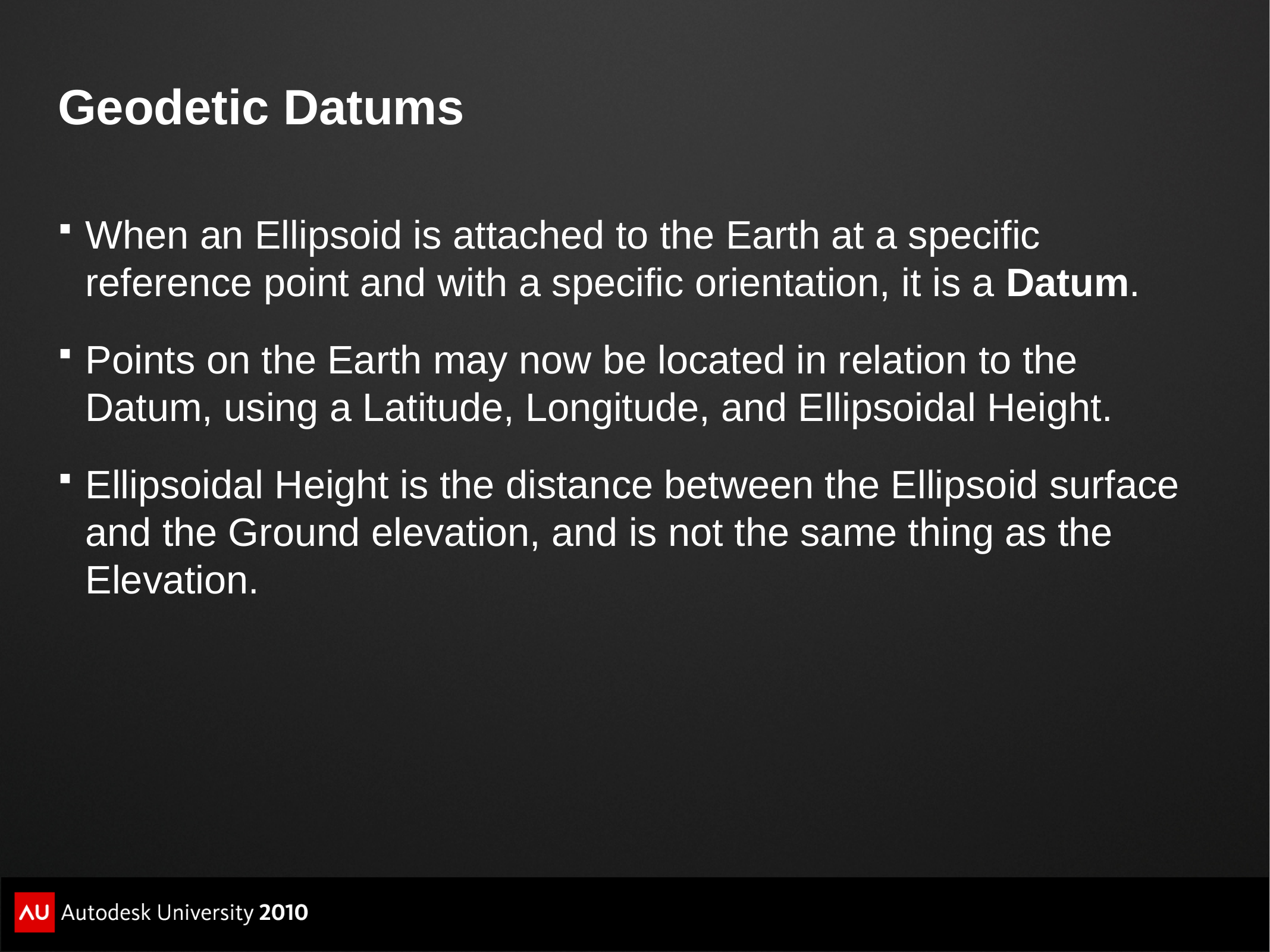

# Geodetic Datums
When an Ellipsoid is attached to the Earth at a specific reference point and with a specific orientation, it is a Datum.
Points on the Earth may now be located in relation to the Datum, using a Latitude, Longitude, and Ellipsoidal Height.
Ellipsoidal Height is the distance between the Ellipsoid surface and the Ground elevation, and is not the same thing as the Elevation.